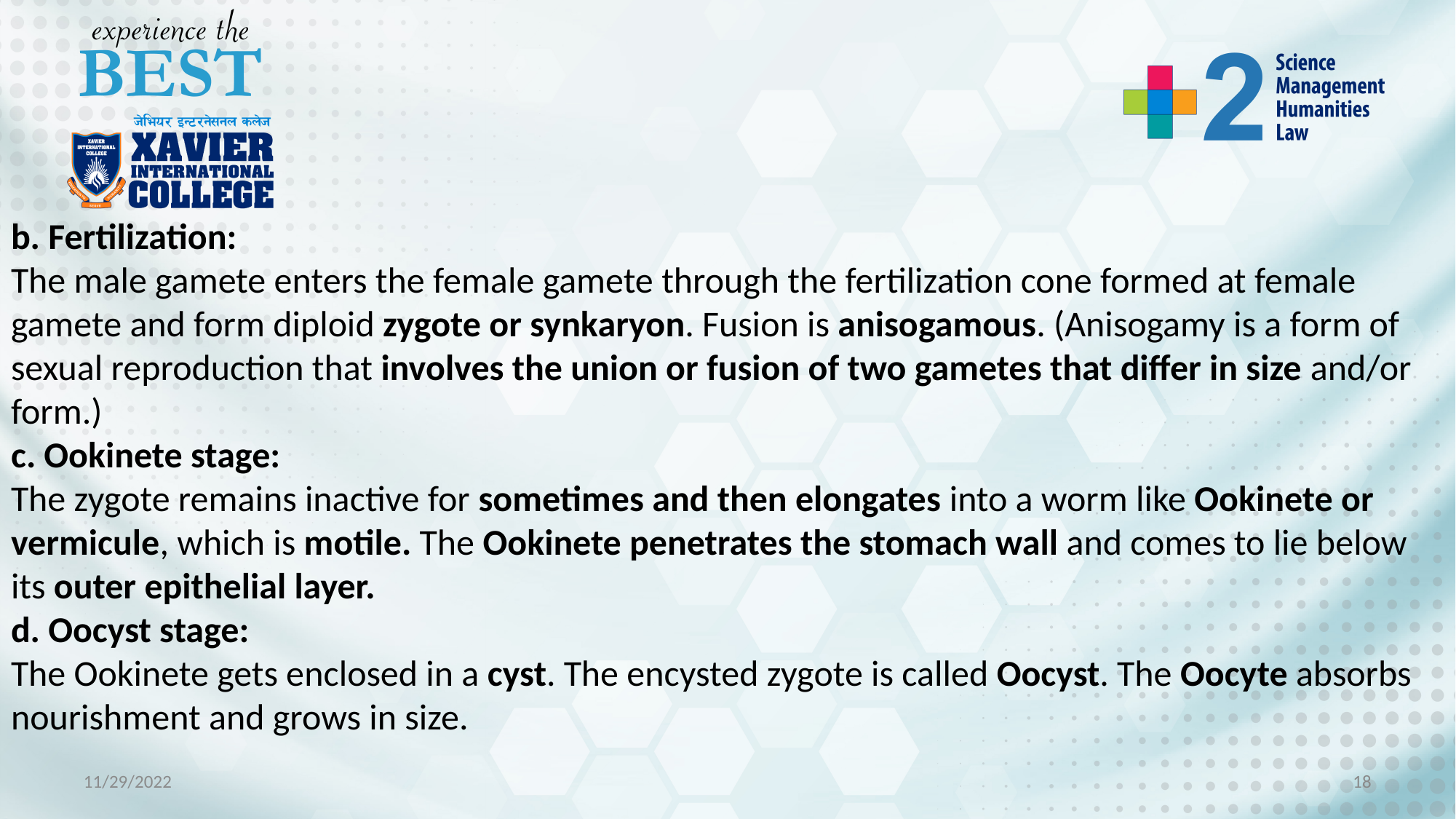

b. Fertilization:
The male gamete enters the female gamete through the fertilization cone formed at female gamete and form diploid zygote or synkaryon. Fusion is anisogamous. (Anisogamy is a form of sexual reproduction that involves the union or fusion of two gametes that differ in size and/or form.)
c. Ookinete stage:
The zygote remains inactive for sometimes and then elongates into a worm like Ookinete or vermicule, which is motile. The Ookinete penetrates the stomach wall and comes to lie below its outer epithelial layer.
d. Oocyst stage:
The Ookinete gets enclosed in a cyst. The encysted zygote is called Oocyst. The Oocyte absorbs nourishment and grows in size.

11/29/2022
18